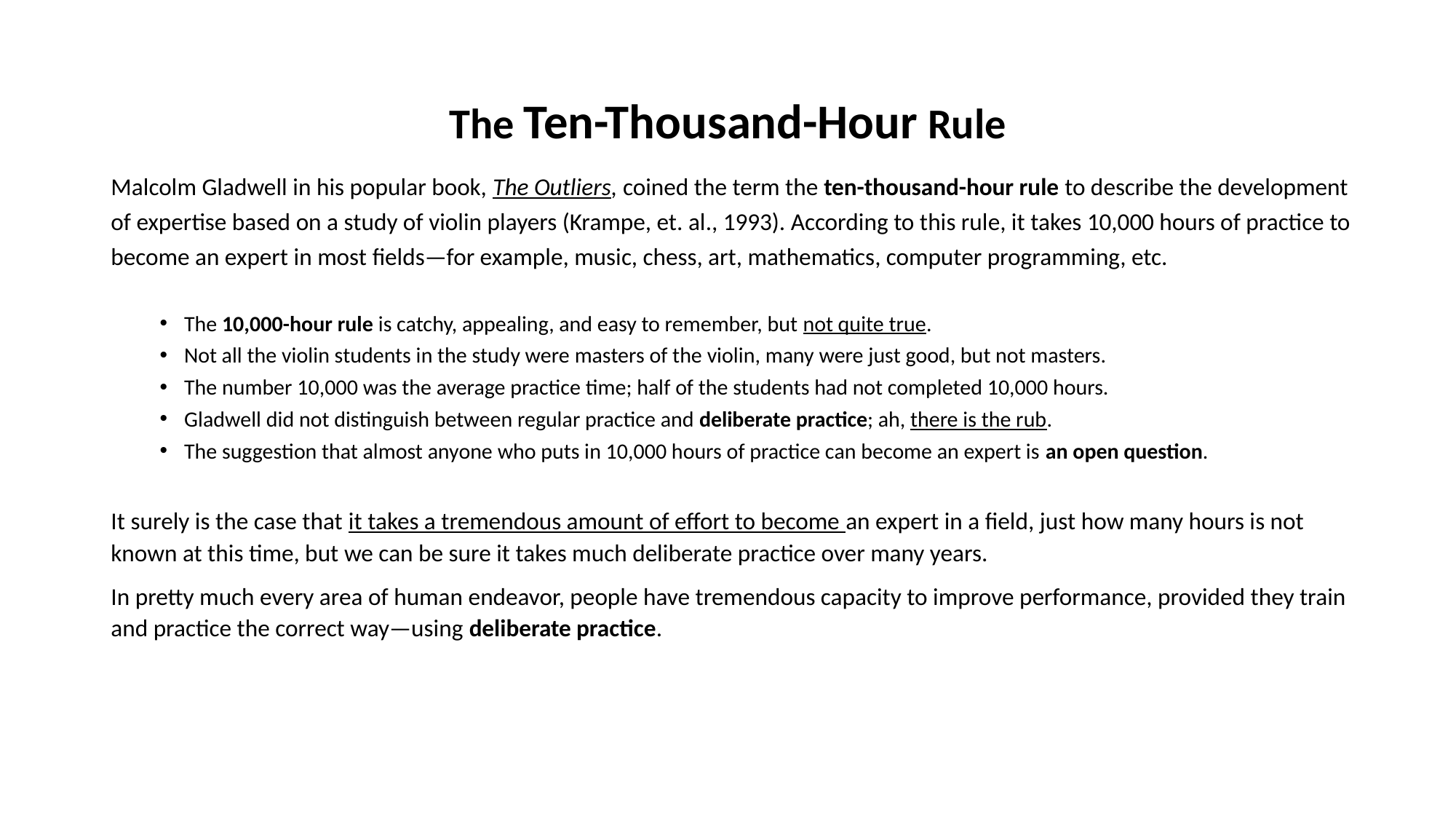

# The Ten-Thousand-Hour Rule
Malcolm Gladwell in his popular book, The Outliers, coined the term the ten-thousand-hour rule to describe the development of expertise based on a study of violin players (Krampe, et. al., 1993). According to this rule, it takes 10,000 hours of practice to become an expert in most fields—for example, music, chess, art, mathematics, computer programming, etc.

The 10,000-hour rule is catchy, appealing, and easy to remember, but not quite true.
Not all the violin students in the study were masters of the violin, many were just good, but not masters.
The number 10,000 was the average practice time; half of the students had not completed 10,000 hours.
Gladwell did not distinguish between regular practice and deliberate practice; ah, there is the rub.
The suggestion that almost anyone who puts in 10,000 hours of practice can become an expert is an open question.

It surely is the case that it takes a tremendous amount of effort to become an expert in a field, just how many hours is not known at this time, but we can be sure it takes much deliberate practice over many years.
In pretty much every area of human endeavor, people have tremendous capacity to improve performance, provided they train and practice the correct way—using deliberate practice.